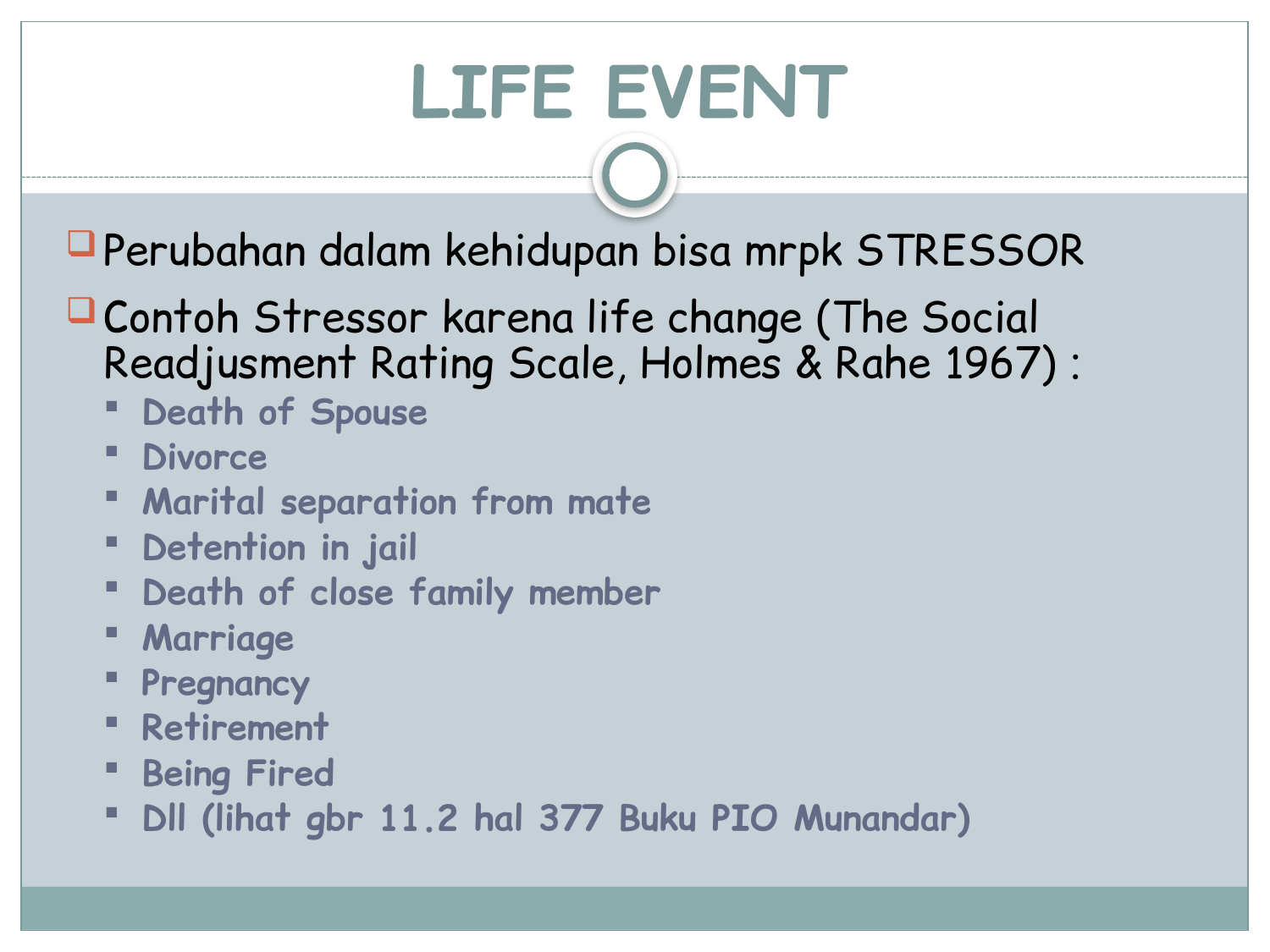

# LIFE EVENT
Perubahan dalam kehidupan bisa mrpk STRESSOR
Contoh Stressor karena life change (The Social Readjusment Rating Scale, Holmes & Rahe 1967) :
Death of Spouse
Divorce
Marital separation from mate
Detention in jail
Death of close family member
Marriage
Pregnancy
Retirement
Being Fired
Dll (lihat gbr 11.2 hal 377 Buku PIO Munandar)